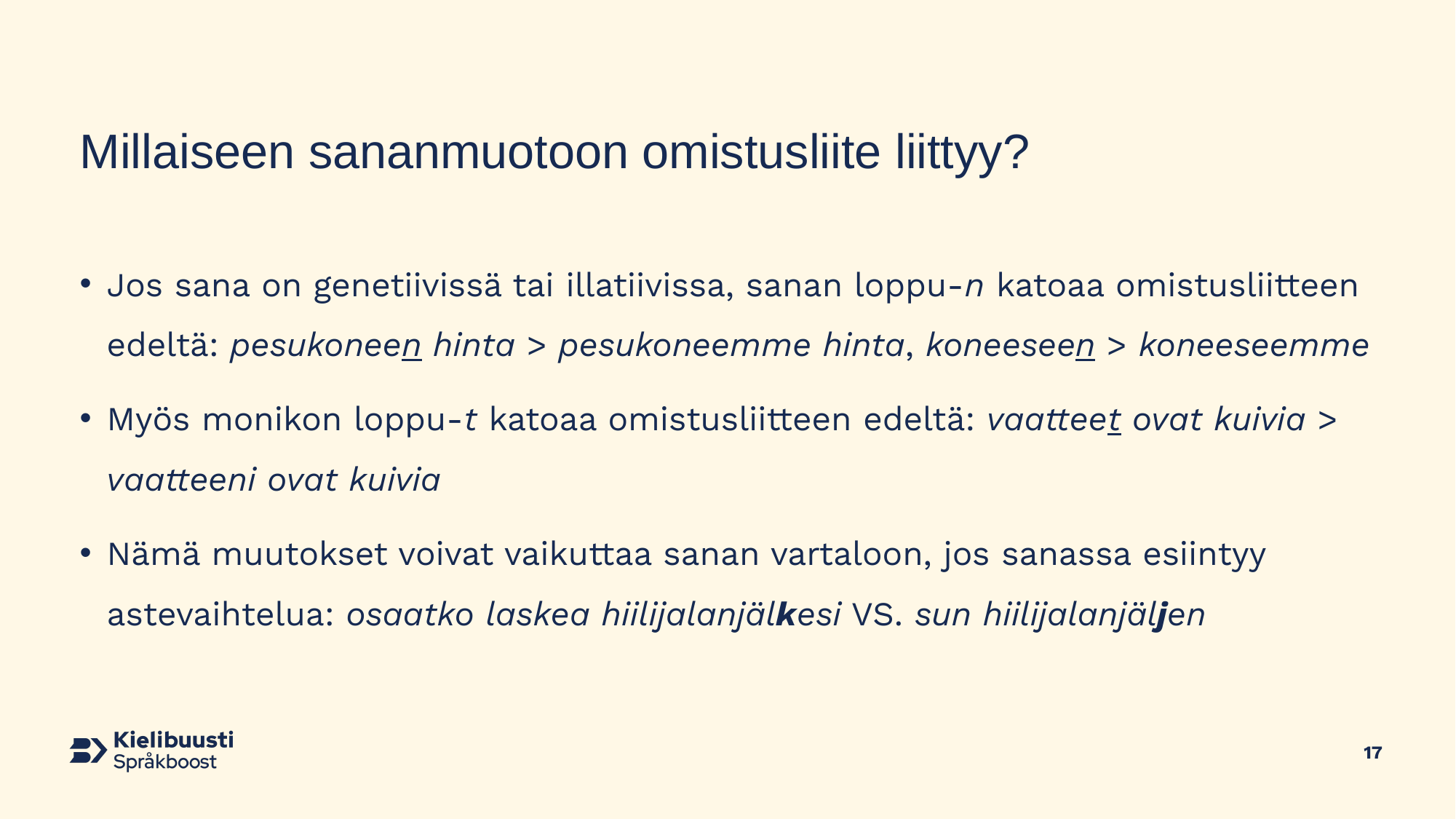

# Millaiseen sananmuotoon omistusliite liittyy?
Jos sana on genetiivissä tai illatiivissa, sanan loppu-n katoaa omistusliitteen edeltä: pesukoneen hinta > pesukoneemme hinta, koneeseen > koneeseemme
Myös monikon loppu-t katoaa omistusliitteen edeltä: vaatteet ovat kuivia > vaatteeni ovat kuivia
Nämä muutokset voivat vaikuttaa sanan vartaloon, jos sanassa esiintyy astevaihtelua: osaatko laskea hiilijalanjälkesi VS. sun hiilijalanjäljen

17